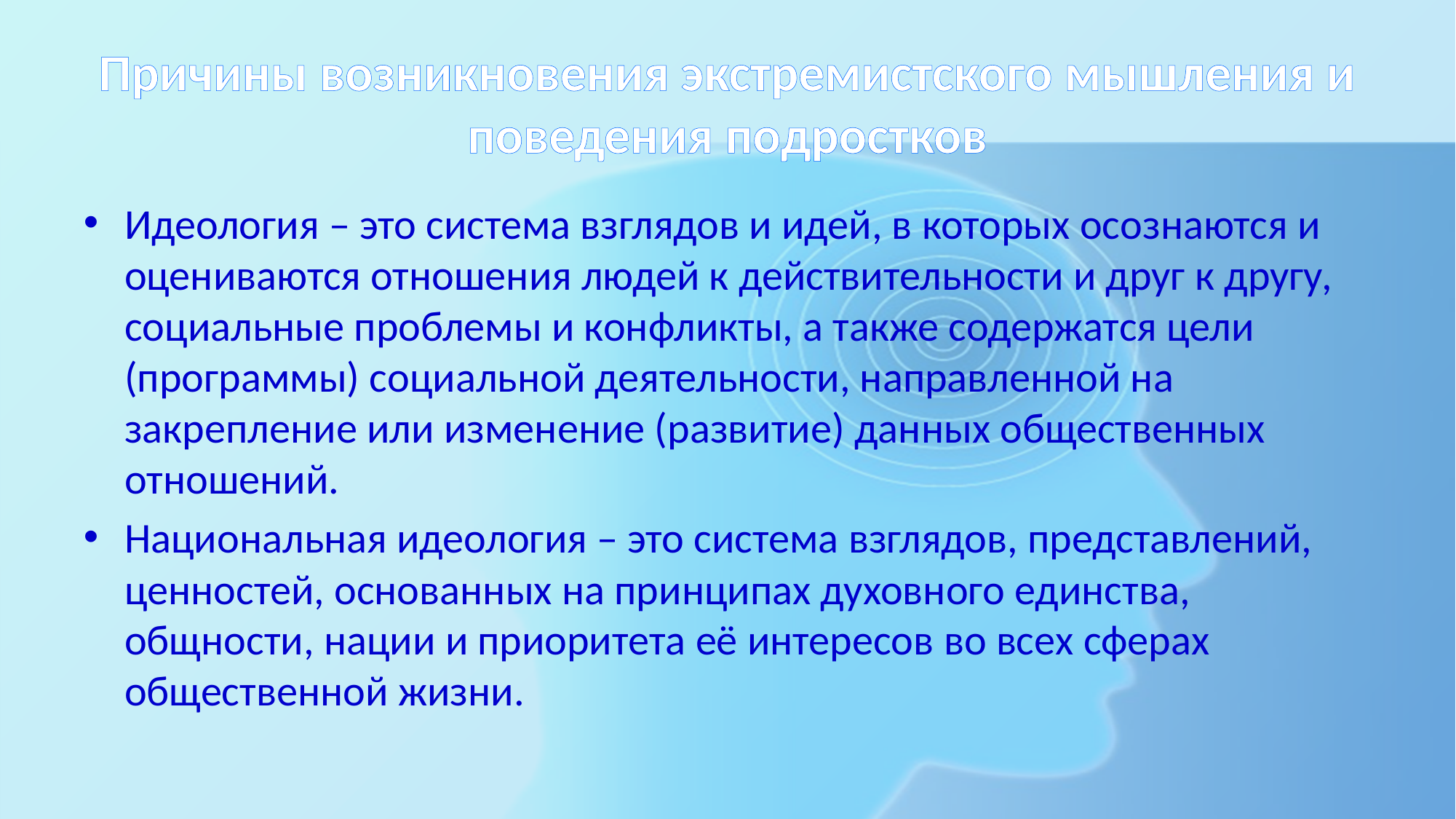

# Причины возникновения экстремистского мышления и поведения подростков
Идеология – это система взглядов и идей, в которых осознаются и оцениваются отношения людей к действительности и друг к другу, социальные проблемы и конфликты, а также содержатся цели (программы) социальной деятельности, направленной на закрепление или изменение (развитие) данных общественных отношений.
Национальная идеология – это система взглядов, представлений, ценностей, основанных на принципах духовного единства, общности, нации и приоритета её интересов во всех сферах общественной жизни.